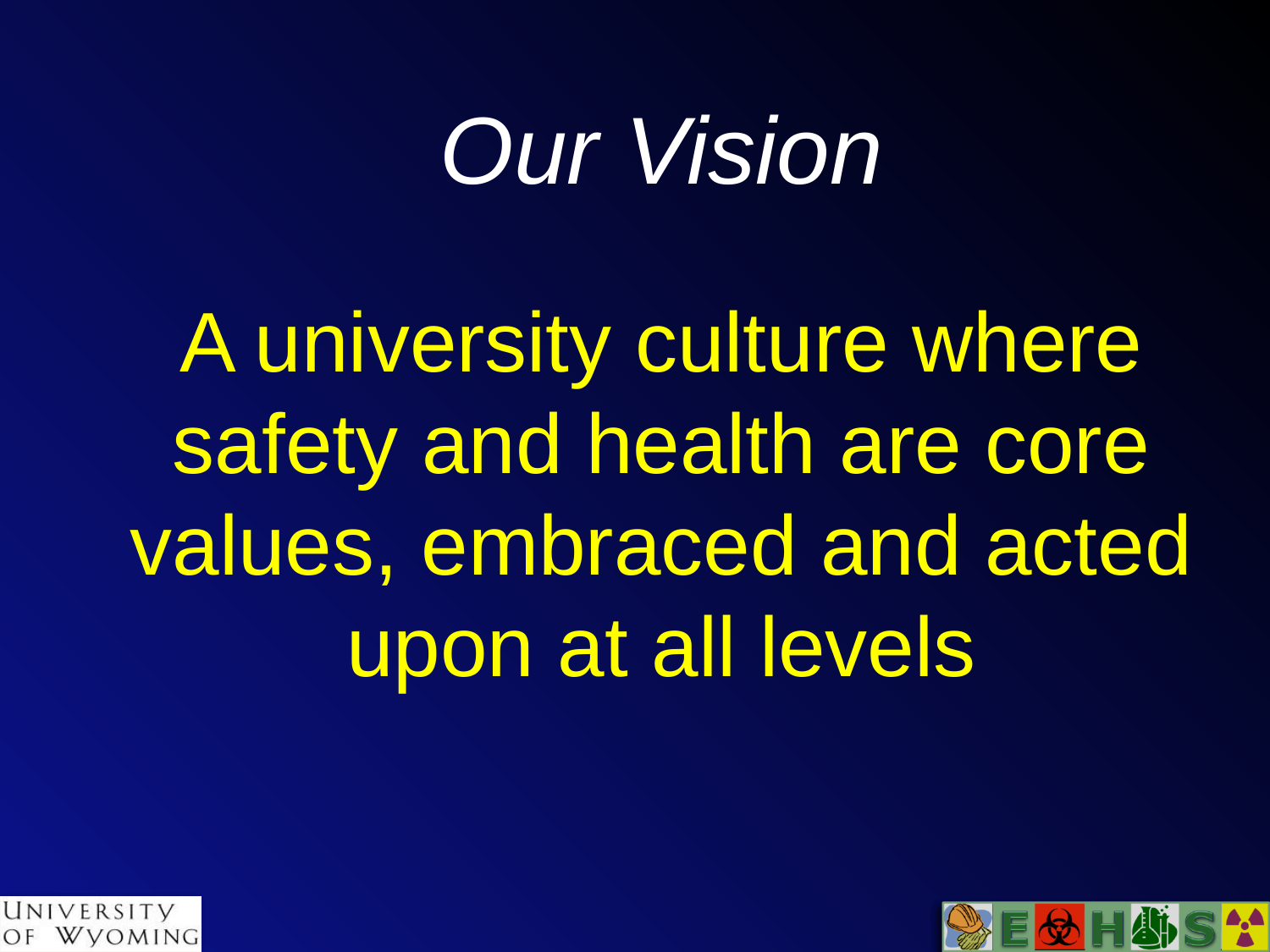

Our Vision

A university culture where safety and health are core values, embraced and acted upon at all levels